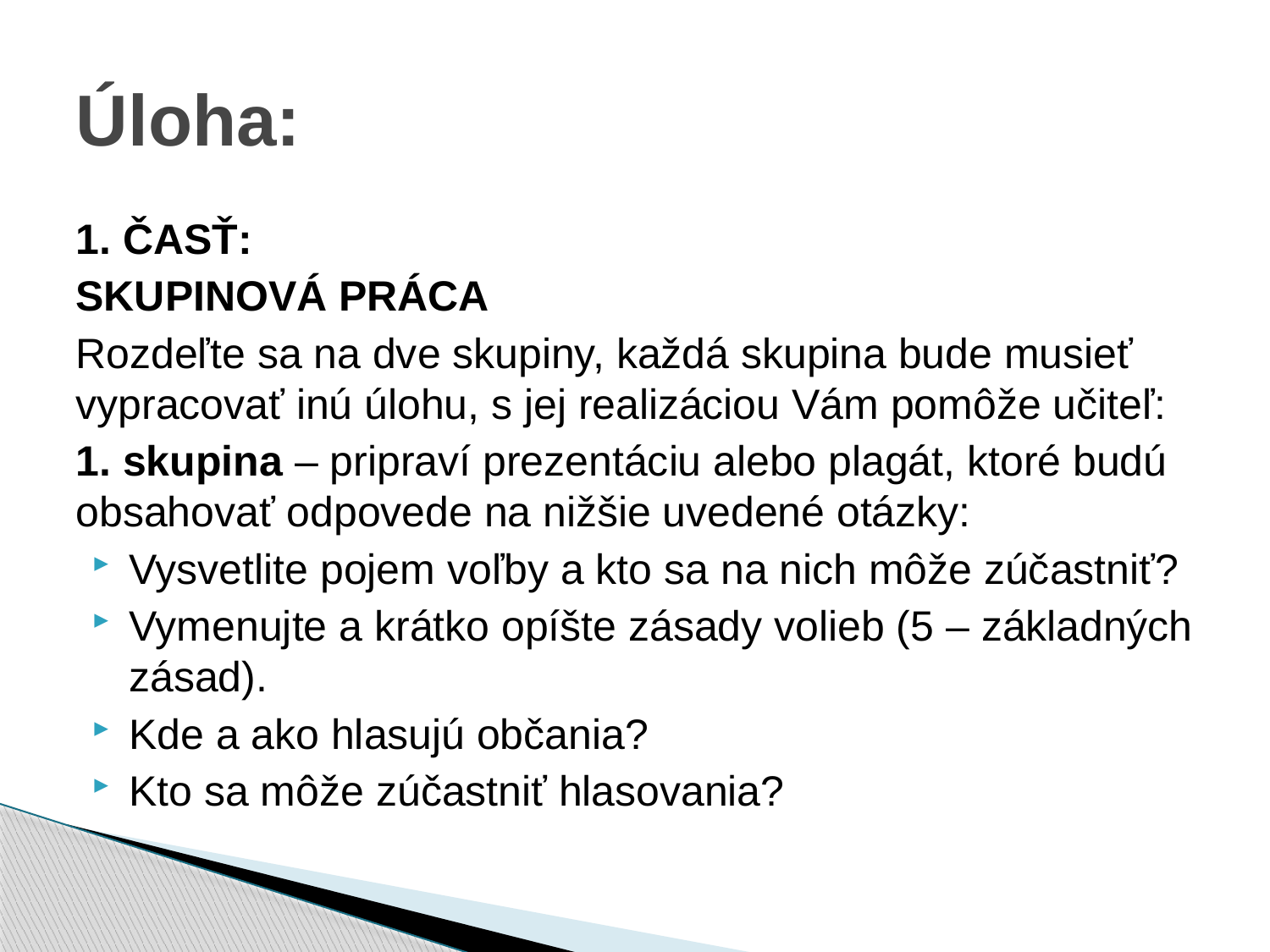

# Úloha:
1. ČASŤ:
SKUPINOVÁ PRÁCA
Rozdeľte sa na dve skupiny, každá skupina bude musieť vypracovať inú úlohu, s jej realizáciou Vám pomôže učiteľ:
1. skupina – pripraví prezentáciu alebo plagát, ktoré budú obsahovať odpovede na nižšie uvedené otázky:
Vysvetlite pojem voľby a kto sa na nich môže zúčastniť?
Vymenujte a krátko opíšte zásady volieb (5 – základných zásad).
Kde a ako hlasujú občania?
Kto sa môže zúčastniť hlasovania?